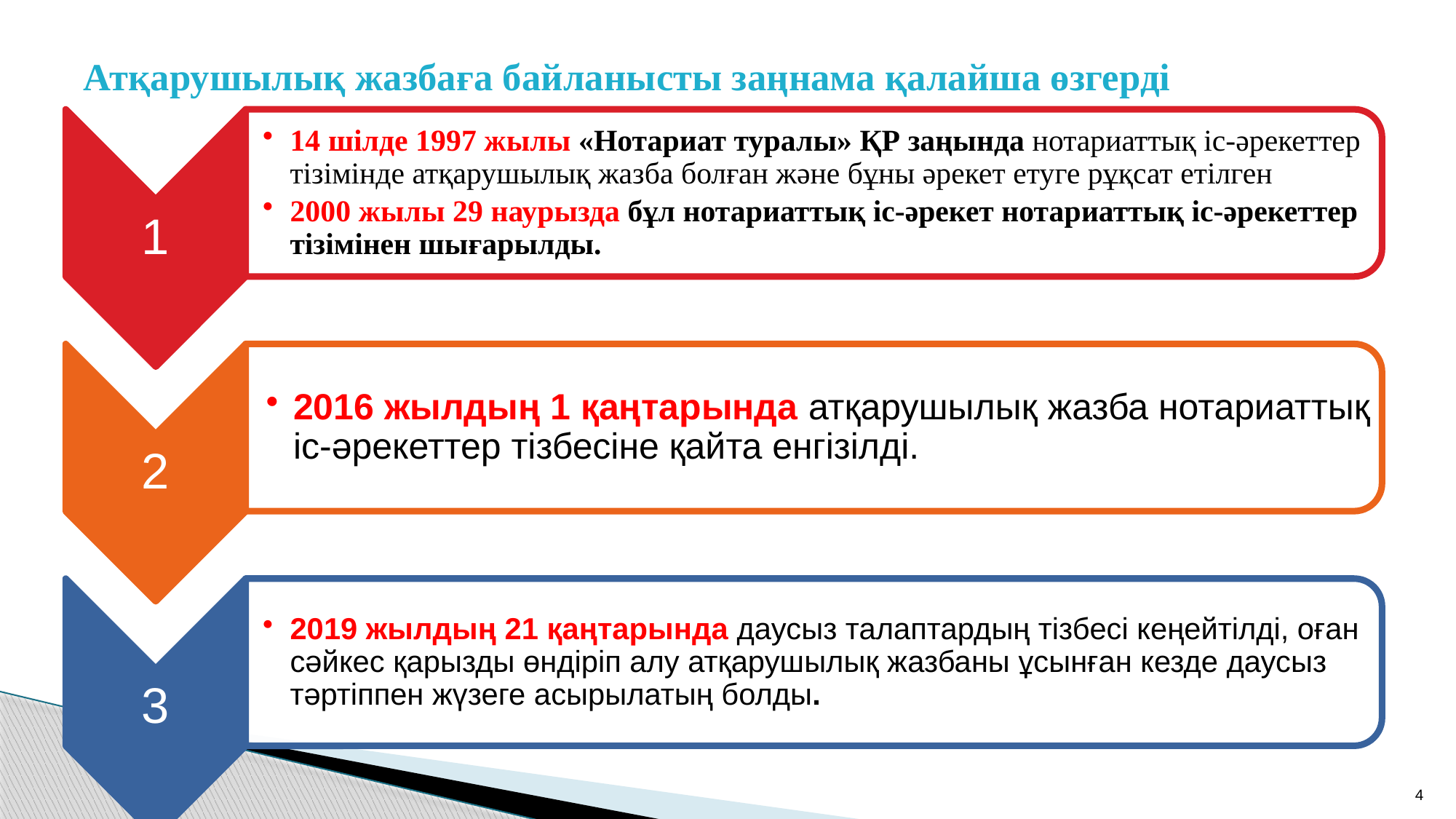

# Атқарушылық жазбаға байланысты заңнама қалайша өзгерді
1
14 шілде 1997 жылы «Нотариат туралы» ҚР заңында нотариаттық іс-әрекеттер тізімінде атқарушылық жазба болған және бұны әрекет етуге рұқсат етілген
2000 жылы 29 наурызда бұл нотариаттық іс-әрекет нотариаттық іс-әрекеттер тізімінен шығарылды.
2
2016 жылдың 1 қаңтарында атқарушылық жазба нотариаттық іс-әрекеттер тізбесіне қайта енгізілді.
3
2019 жылдың 21 қаңтарында даусыз талаптардың тізбесі кеңейтілді, оған сәйкес қарызды өндіріп алу атқарушылық жазбаны ұсынған кезде даусыз тәртіппен жүзеге асырылатың болды.
4